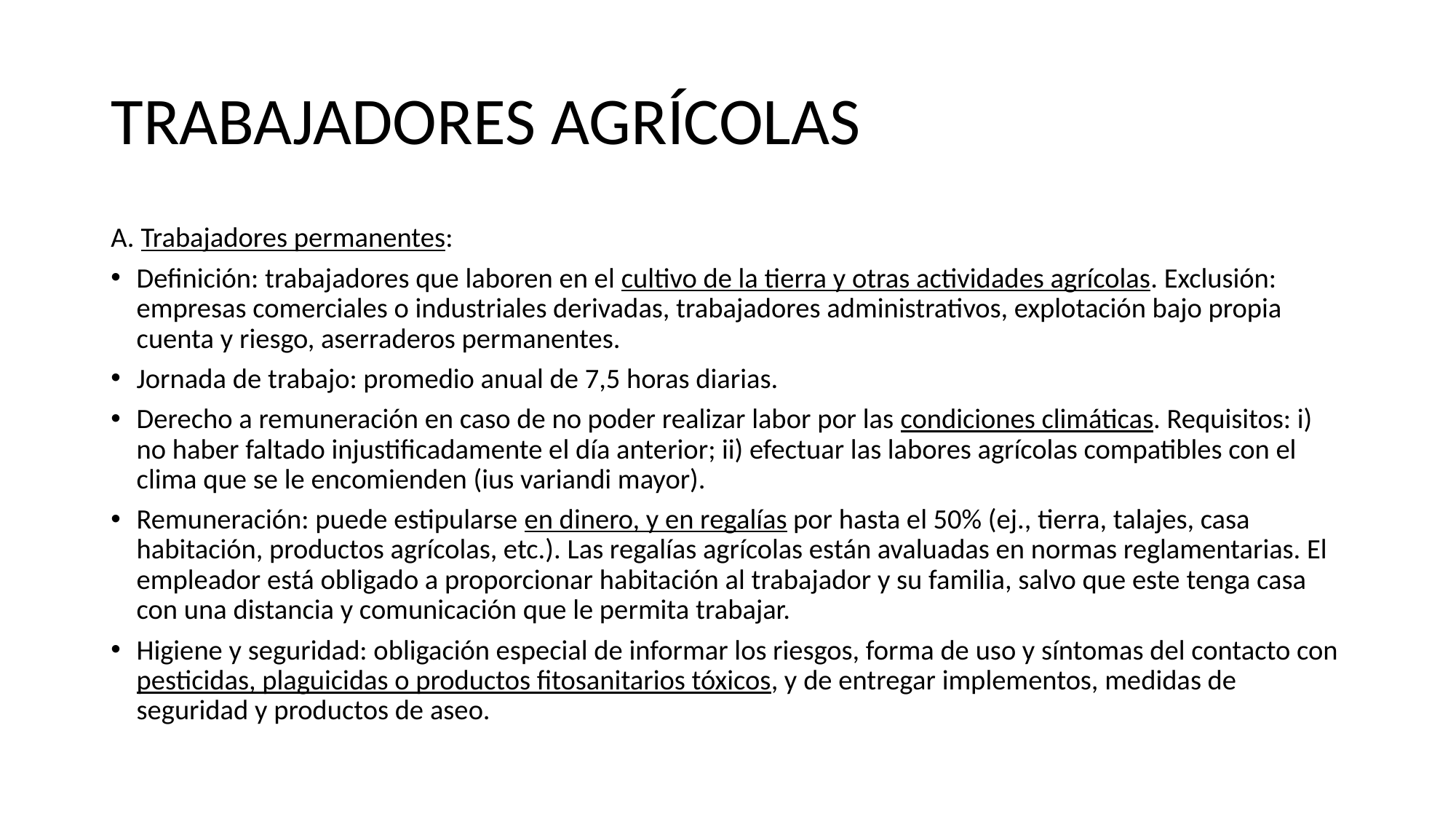

# TRABAJADORES AGRÍCOLAS
A. Trabajadores permanentes:
Definición: trabajadores que laboren en el cultivo de la tierra y otras actividades agrícolas. Exclusión: empresas comerciales o industriales derivadas, trabajadores administrativos, explotación bajo propia cuenta y riesgo, aserraderos permanentes.
Jornada de trabajo: promedio anual de 7,5 horas diarias.
Derecho a remuneración en caso de no poder realizar labor por las condiciones climáticas. Requisitos: i) no haber faltado injustificadamente el día anterior; ii) efectuar las labores agrícolas compatibles con el clima que se le encomienden (ius variandi mayor).
Remuneración: puede estipularse en dinero, y en regalías por hasta el 50% (ej., tierra, talajes, casa habitación, productos agrícolas, etc.). Las regalías agrícolas están avaluadas en normas reglamentarias. El empleador está obligado a proporcionar habitación al trabajador y su familia, salvo que este tenga casa con una distancia y comunicación que le permita trabajar.
Higiene y seguridad: obligación especial de informar los riesgos, forma de uso y síntomas del contacto con pesticidas, plaguicidas o productos fitosanitarios tóxicos, y de entregar implementos, medidas de seguridad y productos de aseo.